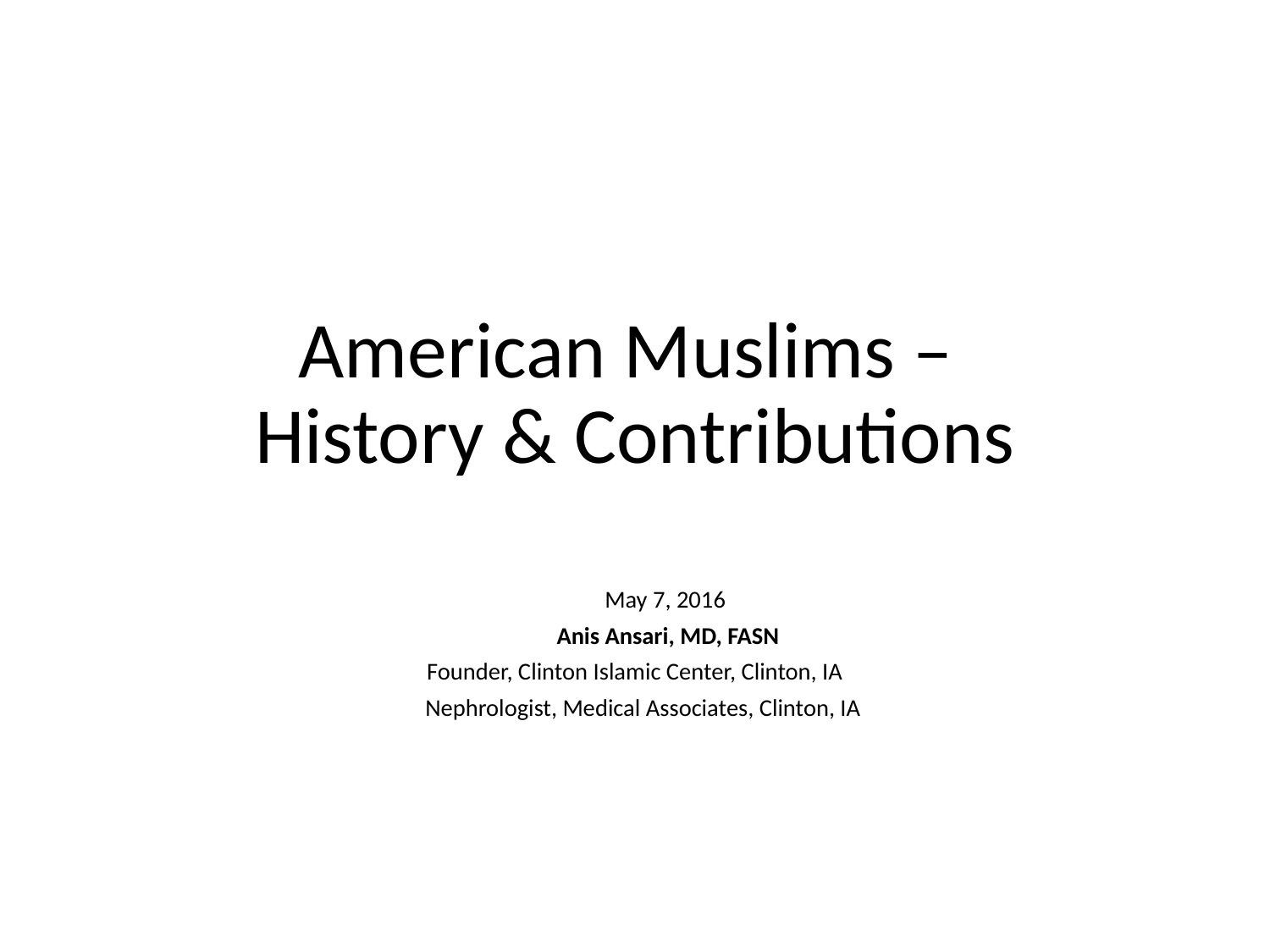

# American Muslims – History & Contributions

           May 7, 2016
            Anis Ansari, MD, FASN
Founder, Clinton Islamic Center, Clinton, IA
   Nephrologist, Medical Associates, Clinton, IA